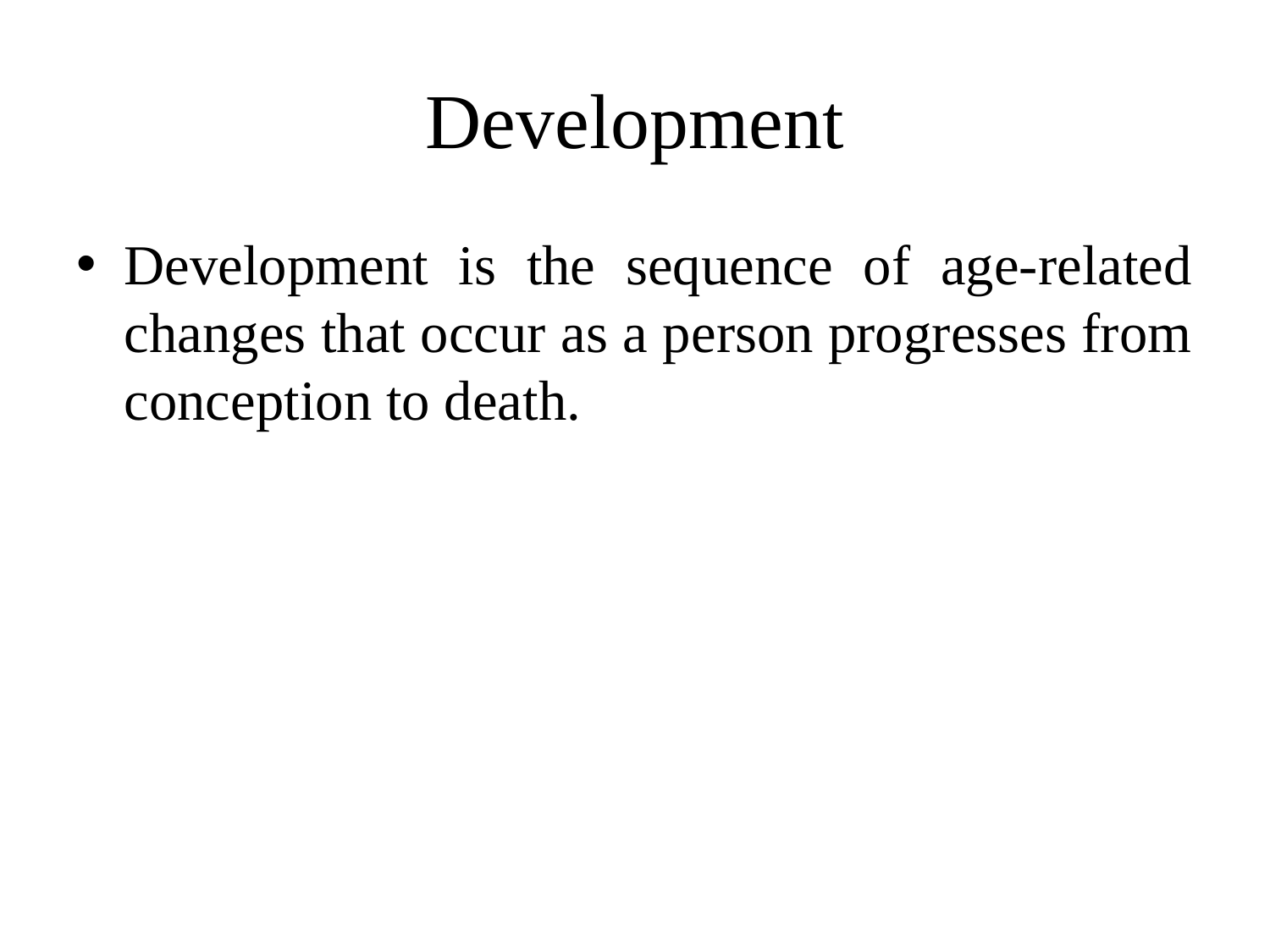

# Development
Development is the sequence of age-related changes that occur as a person progresses from conception to death.